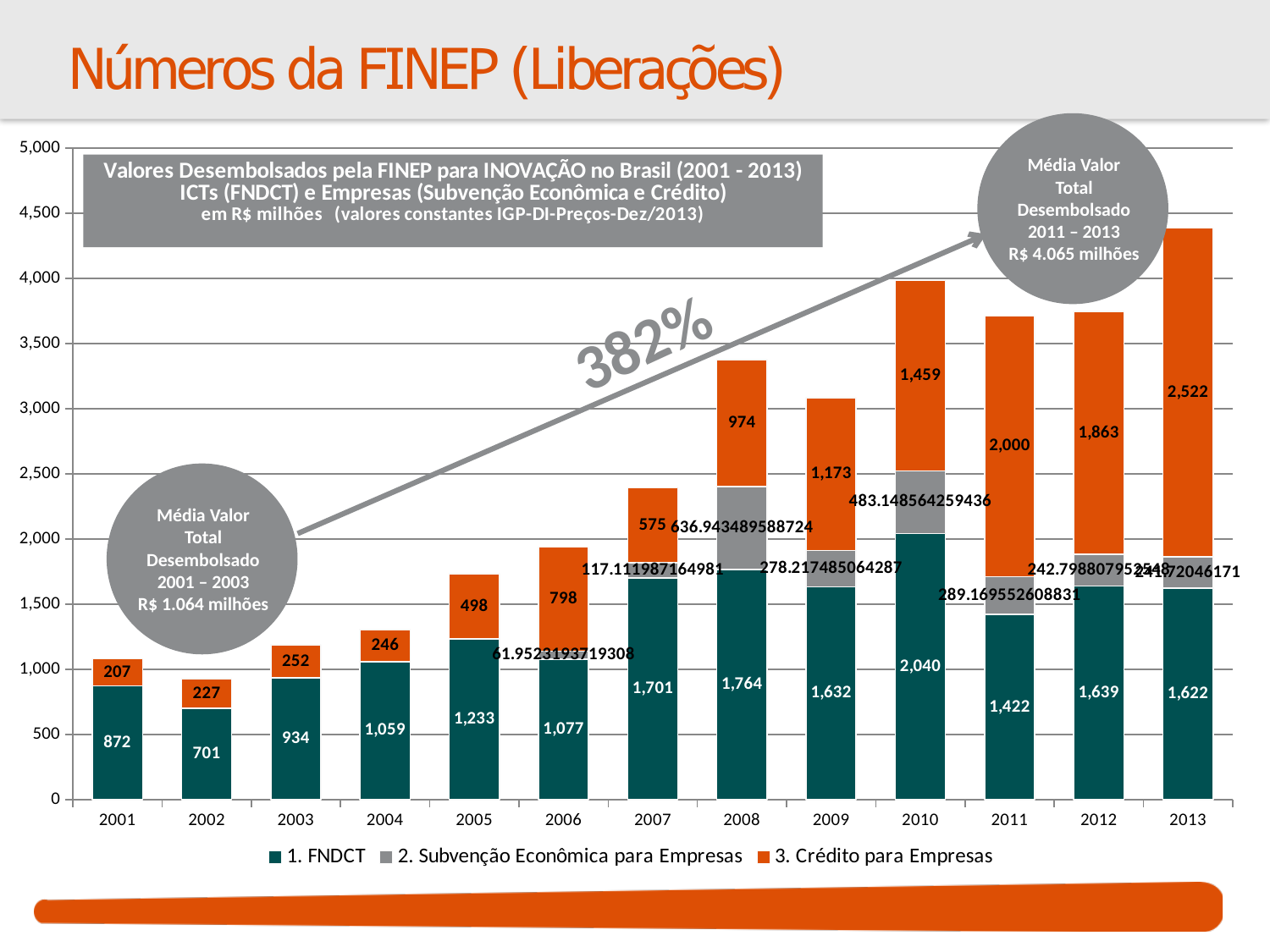

# Números da FINEP (Liberações)
Média Valor Total Desembolsado 2011 – 2013
R$ 4.065 milhões

### Chart

| Category | 1. FNDCT | 2. Subvenção Econômica para Empresas | 3. Crédito para Empresas |
|---|---|---|---|
| 2001 | 872.3572055931772 | None | 207.3588203601307 |
| 2002 | 700.6624627480328 | None | 226.53036899649155 |
| 2003 | 934.4706608865224 | None | 251.94900439472252 |
| 2004 | 1059.1324237851154 | None | 245.82333439579773 |
| 2005 | 1233.2008708023022 | None | 498.1269279668752 |
| 2006 | 1076.6631738404267 | 61.95231937193077 | 798.214867408168 |
| 2007 | 1700.990028321262 | 117.11198716498097 | 575.3517308845236 |
| 2008 | 1763.82727991384 | 636.9434895887235 | 974.032859348862 |
| 2009 | 1632.2797111015886 | 278.2174850642867 | 1173.2423047760415 |
| 2010 | 2040.3854592491623 | 483.14856425943555 | 1459.380396193177 |
| 2011 | 1421.5089549786392 | 289.16955260883094 | 2000.2768429997057 |
| 2012 | 1639.0510357275095 | 242.79880795254763 | 1862.6266924821155 |
| 2013 | 1622.09721542 | 241.72046171 | 2521.6289108200003 |
382%
Média Valor Total Desembolsado 2001 – 2003
R$ 1.064 milhões